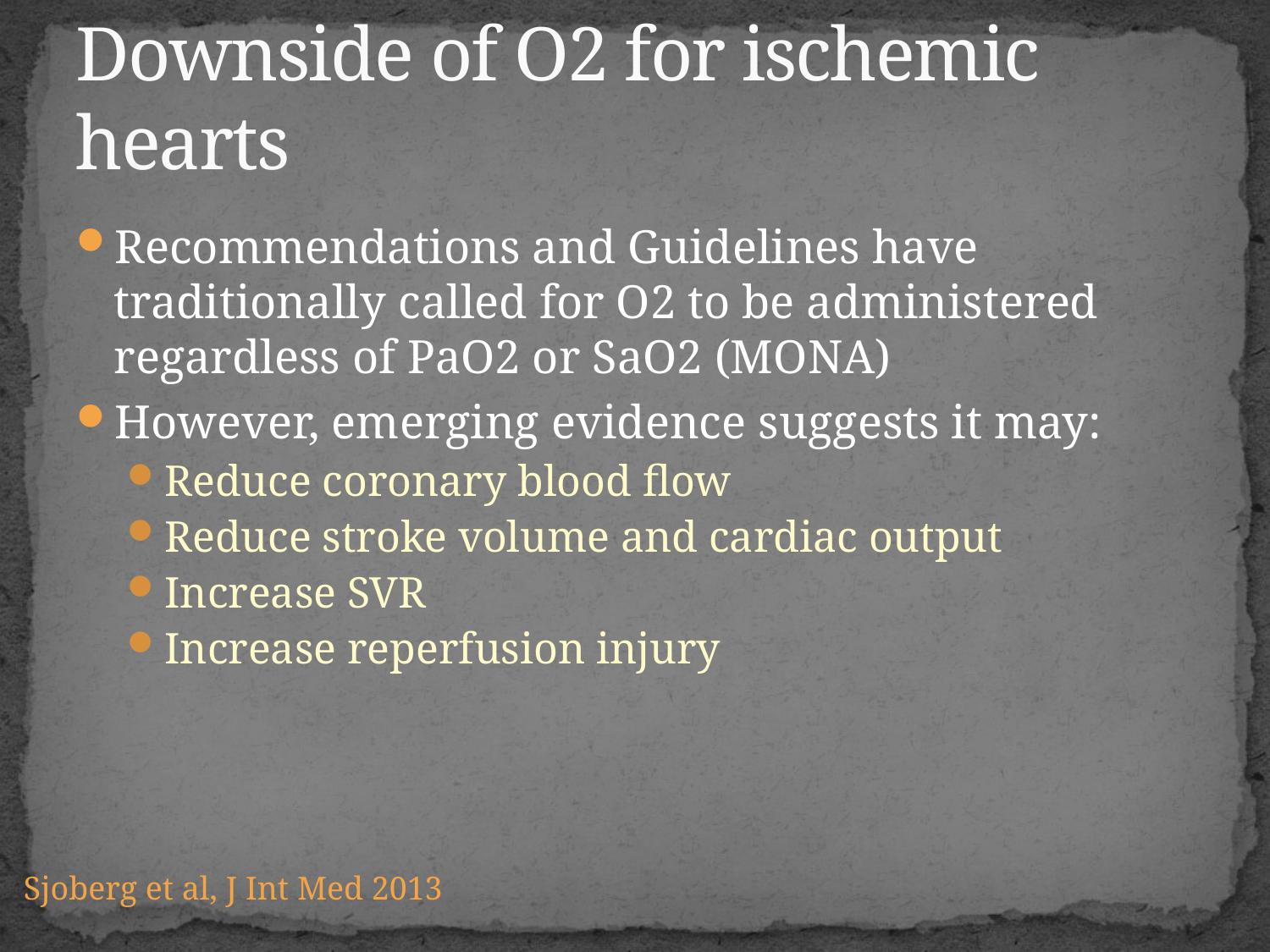

# Downside of O2 for ischemic hearts
Recommendations and Guidelines have traditionally called for O2 to be administered regardless of PaO2 or SaO2 (MONA)
However, emerging evidence suggests it may:
Reduce coronary blood flow
Reduce stroke volume and cardiac output
Increase SVR
Increase reperfusion injury

Sjoberg et al, J Int Med 2013